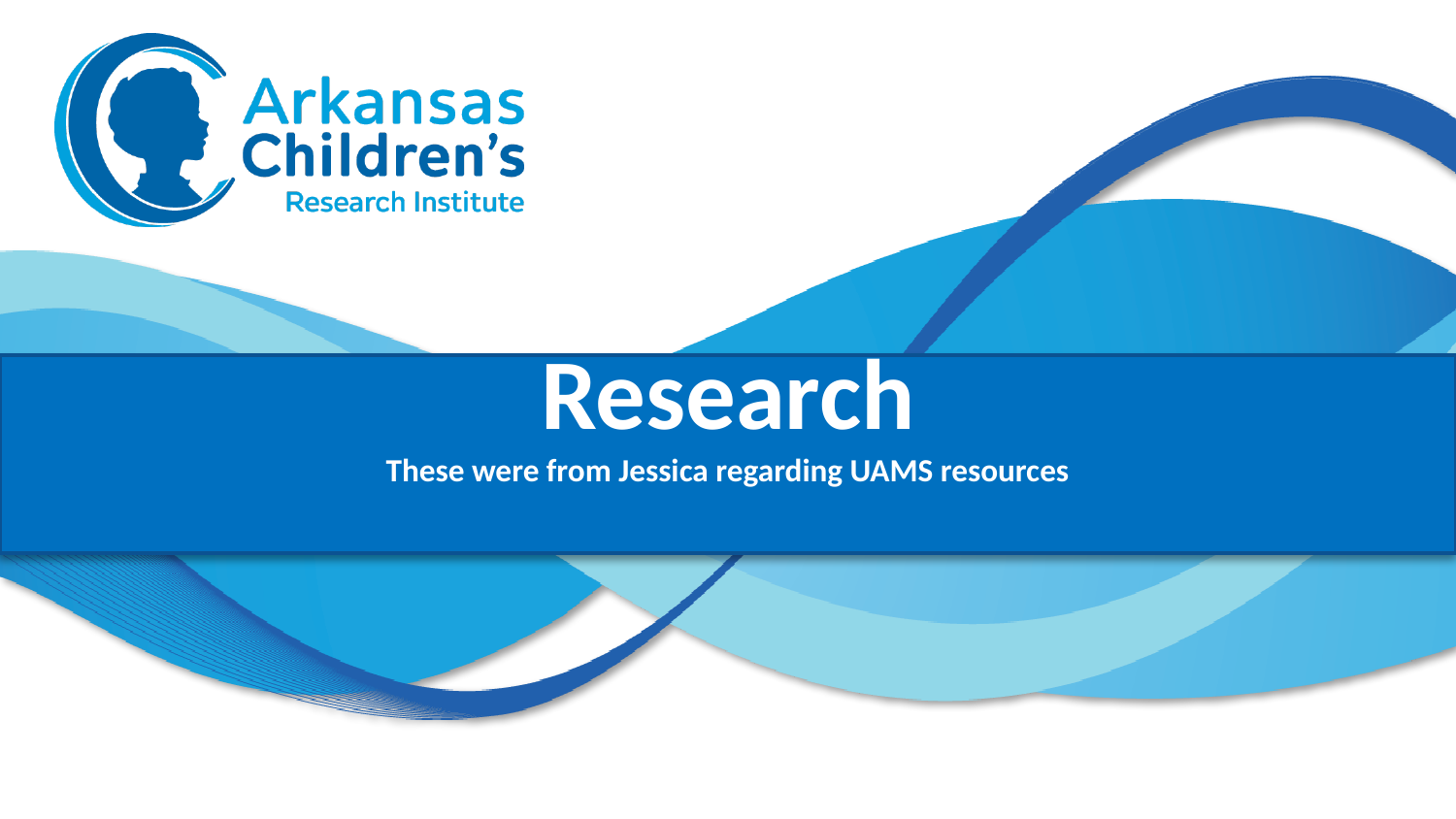

# Research These were from Jessica regarding UAMS resources